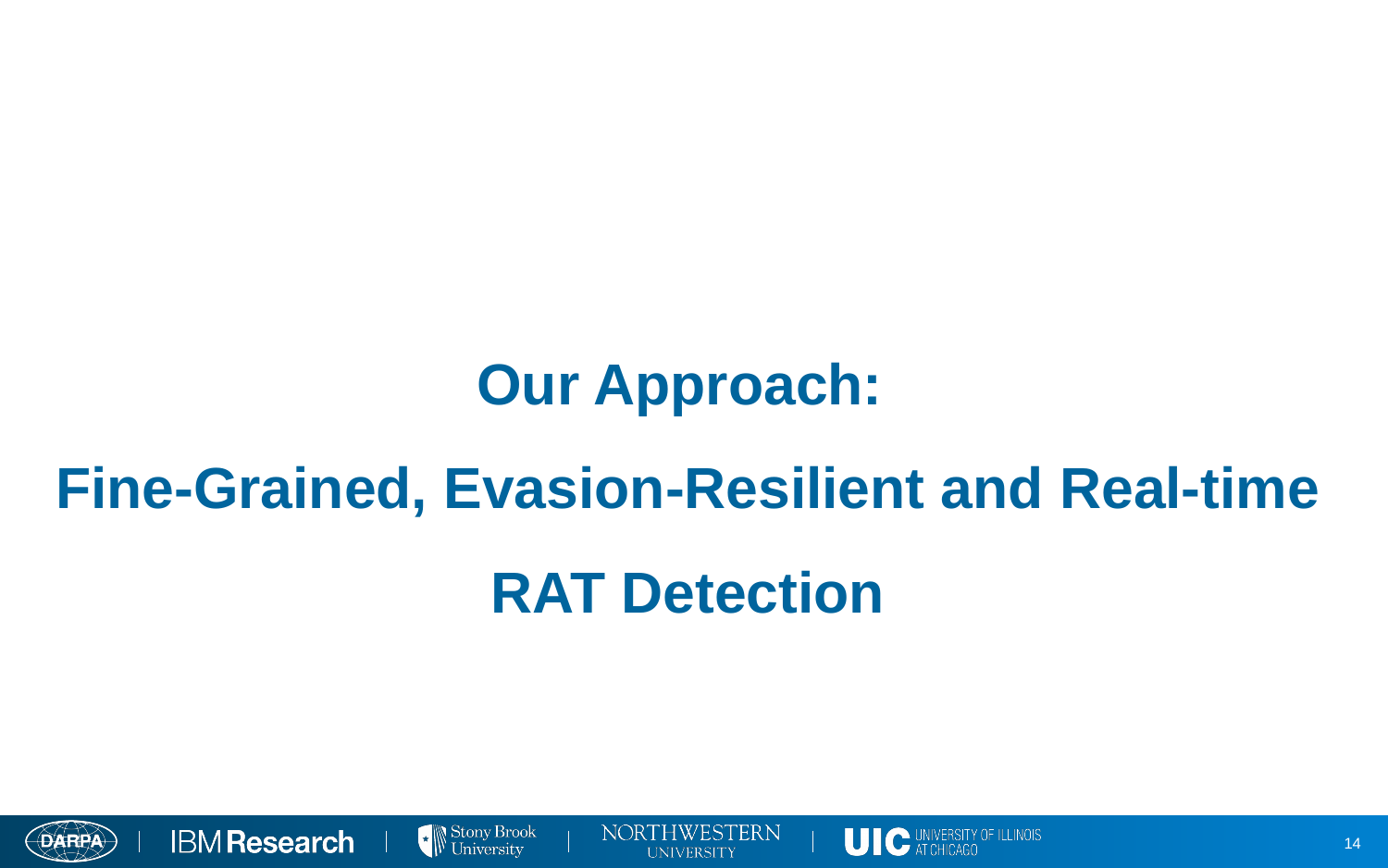

Our Approach:
Fine-Grained, Evasion-Resilient and Real-time RAT Detection